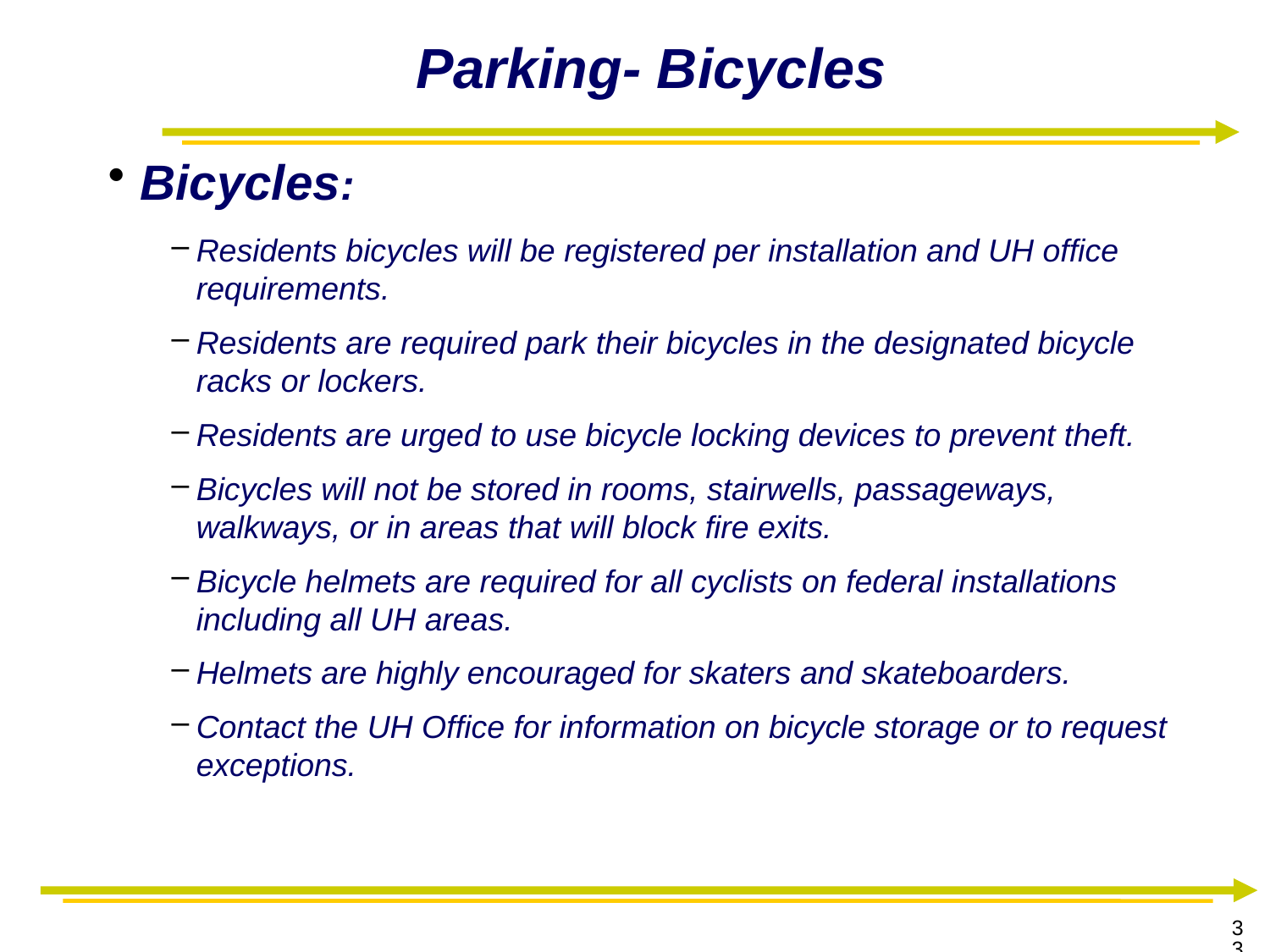

# Parking- Bicycles
Bicycles:
Residents bicycles will be registered per installation and UH office requirements.
Residents are required park their bicycles in the designated bicycle racks or lockers.
Residents are urged to use bicycle locking devices to prevent theft.
Bicycles will not be stored in rooms, stairwells, passageways, walkways, or in areas that will block fire exits.
Bicycle helmets are required for all cyclists on federal installations including all UH areas.
Helmets are highly encouraged for skaters and skateboarders.
Contact the UH Office for information on bicycle storage or to request exceptions.

33